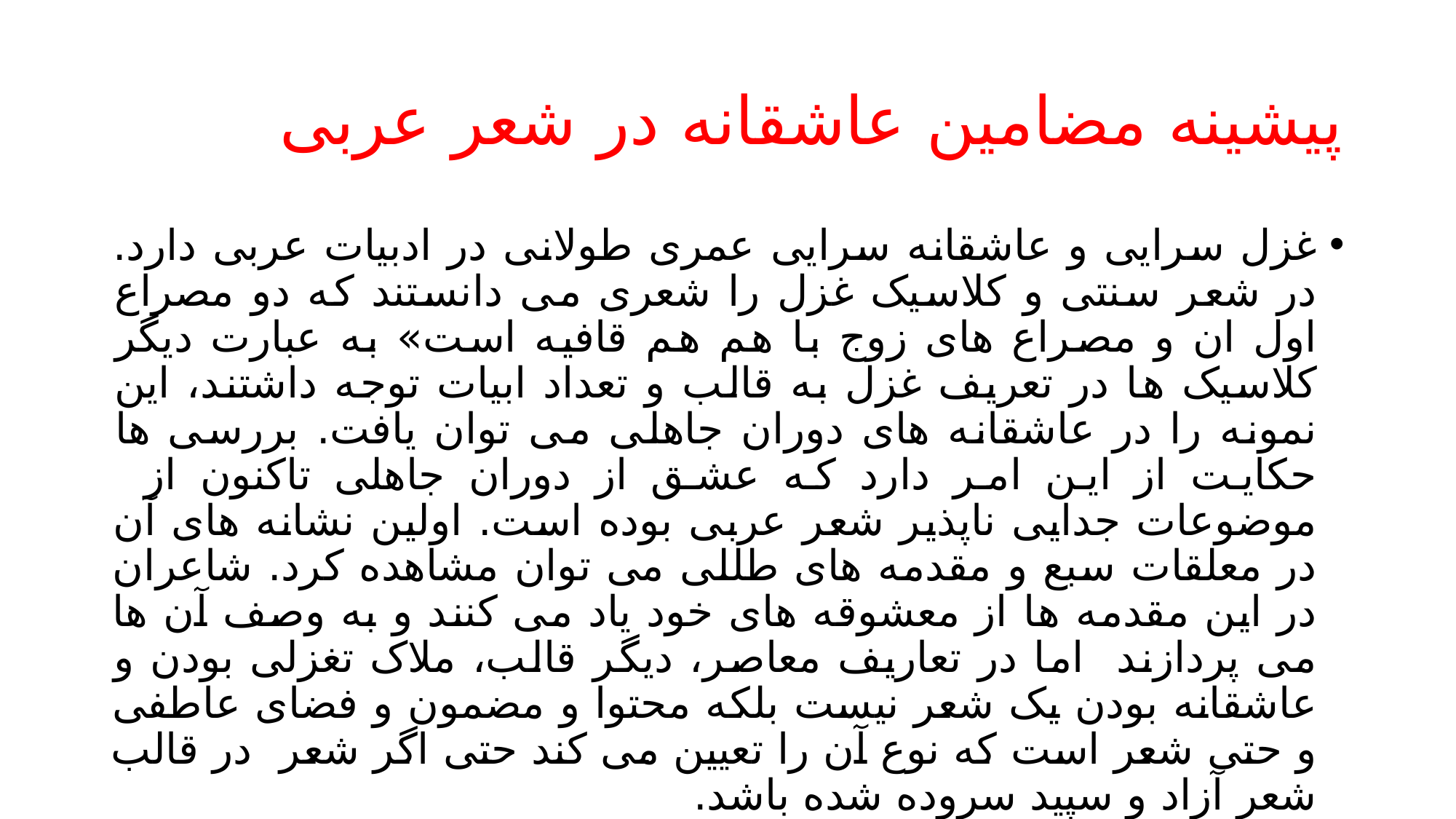

# پیشینه مضامین عاشقانه در شعر عربی
غزل سرایی و عاشقانه سرایی عمری طولانی در ادبیات عربی دارد. در شعر سنتی و کلاسیک غزل را شعری می دانستند که دو مصراع اول ان و مصراع های زوج با هم هم قافیه است» به عبارت دیگر کلاسیک ها در تعریف غزل به قالب و تعداد ابیات توجه داشتند، این نمونه را در عاشقانه های دوران جاهلی می توان یافت. بررسی ها حکایت از این امر دارد که عشق از دوران جاهلی تاکنون از  موضوعات جدایی ناپذیر شعر عربی بوده است. اولین نشانه های آن در معلقات سبع و مقدمه های طللی می توان مشاهده کرد. شاعران در این مقدمه ها از معشوقه های خود یاد می کنند و به وصف آن ها می پردازند  اما در تعاریف معاصر، دیگر قالب، ملاک تغزلی بودن و عاشقانه بودن یک شعر نیست بلکه محتوا و مضمون و فضای عاطفی و حتی شعر است که نوع آن را تعیین می کند حتی اگر شعر  در قالب شعر آزاد و سپید سروده شده باشد.